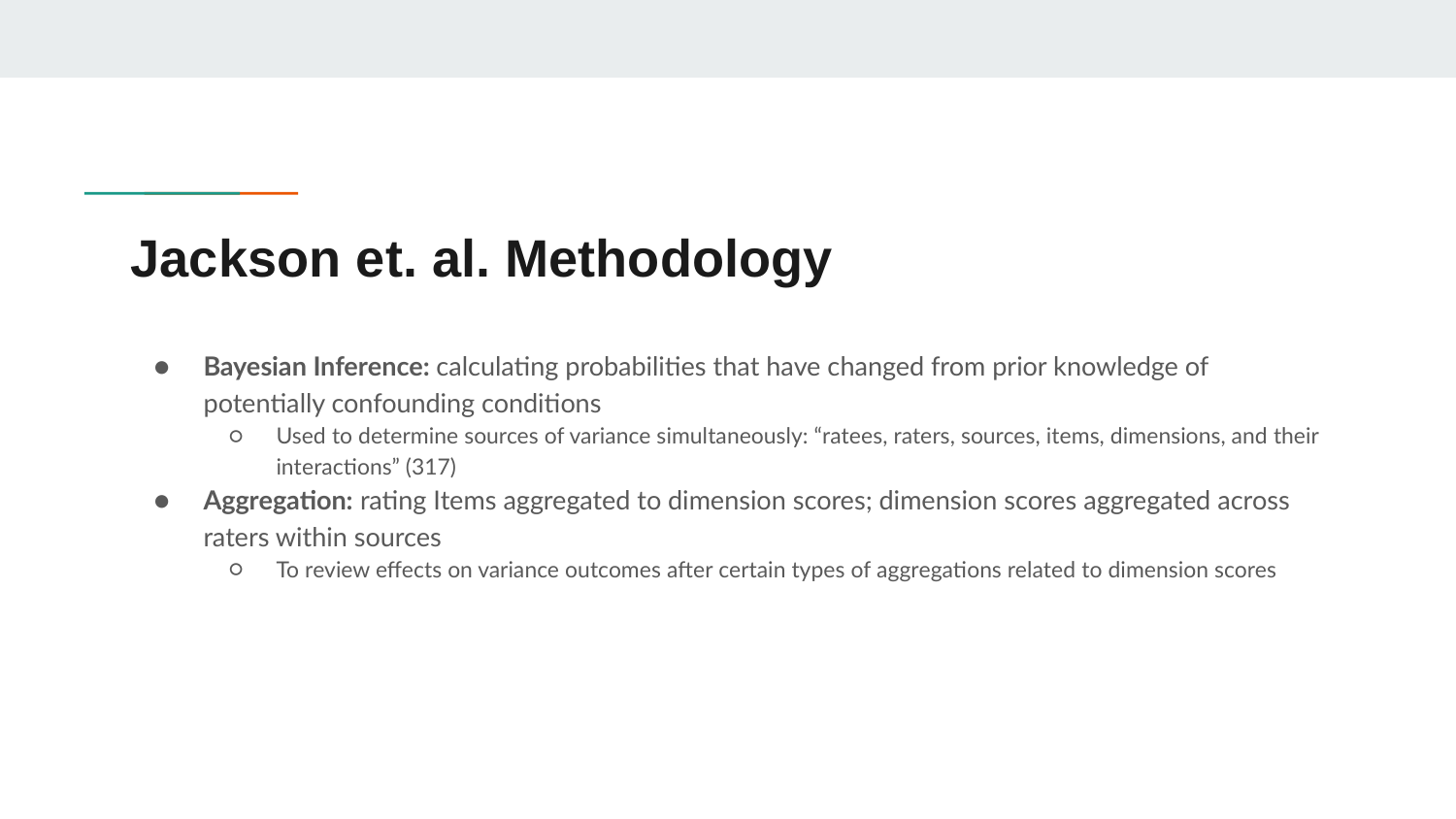

# Jackson et. al. Methodology
Bayesian Inference: calculating probabilities that have changed from prior knowledge of potentially confounding conditions
Used to determine sources of variance simultaneously: “ratees, raters, sources, items, dimensions, and their interactions” (317)
Aggregation: rating Items aggregated to dimension scores; dimension scores aggregated across raters within sources
To review effects on variance outcomes after certain types of aggregations related to dimension scores